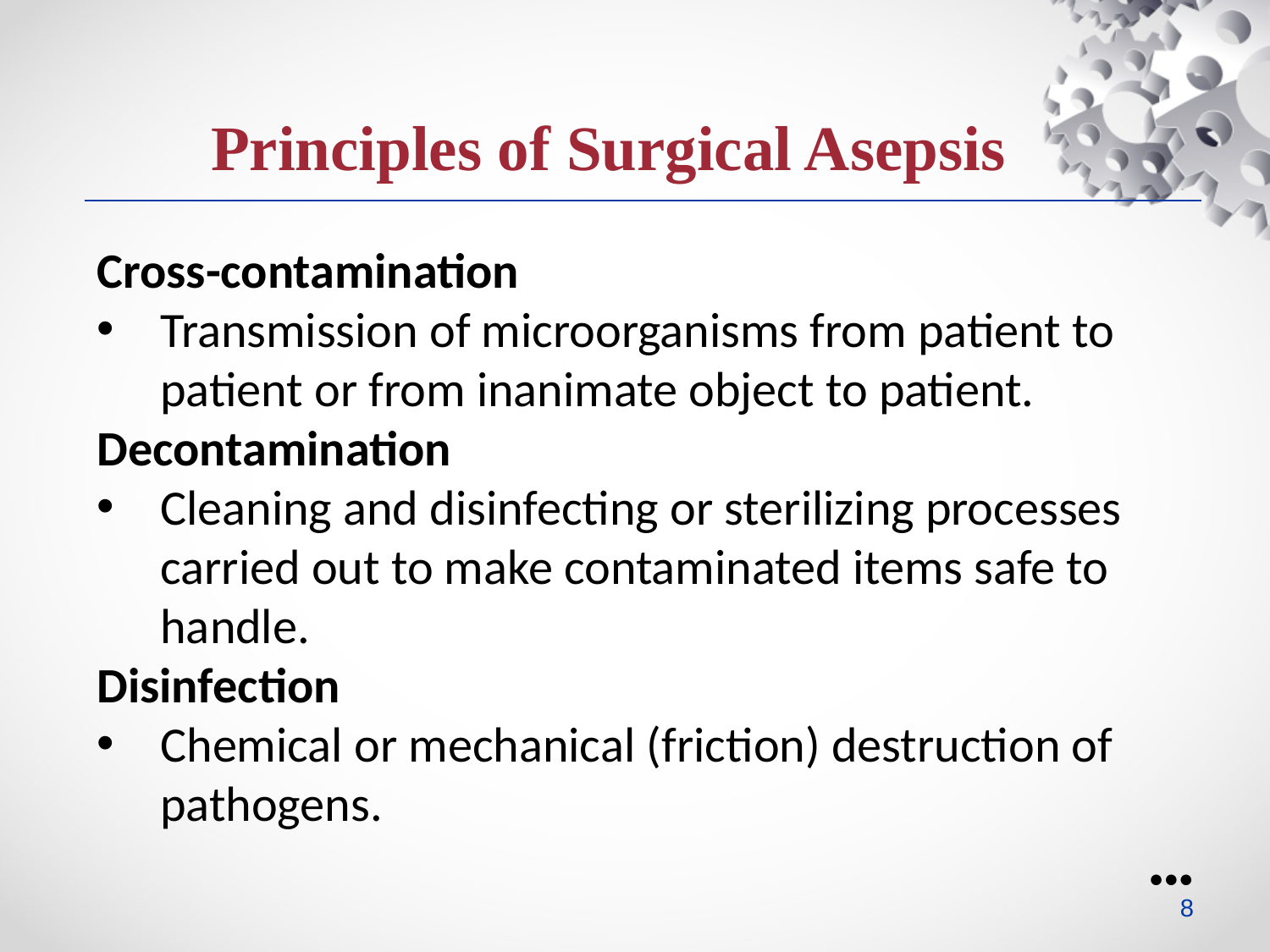

Principles of Surgical Asepsis
Cross-contamination
Transmission of microorganisms from patient to patient or from inanimate object to patient.
Decontamination
Cleaning and disinfecting or sterilizing processes carried out to make contaminated items safe to handle.
Disinfection
Chemical or mechanical (friction) destruction of pathogens.
●●●
8